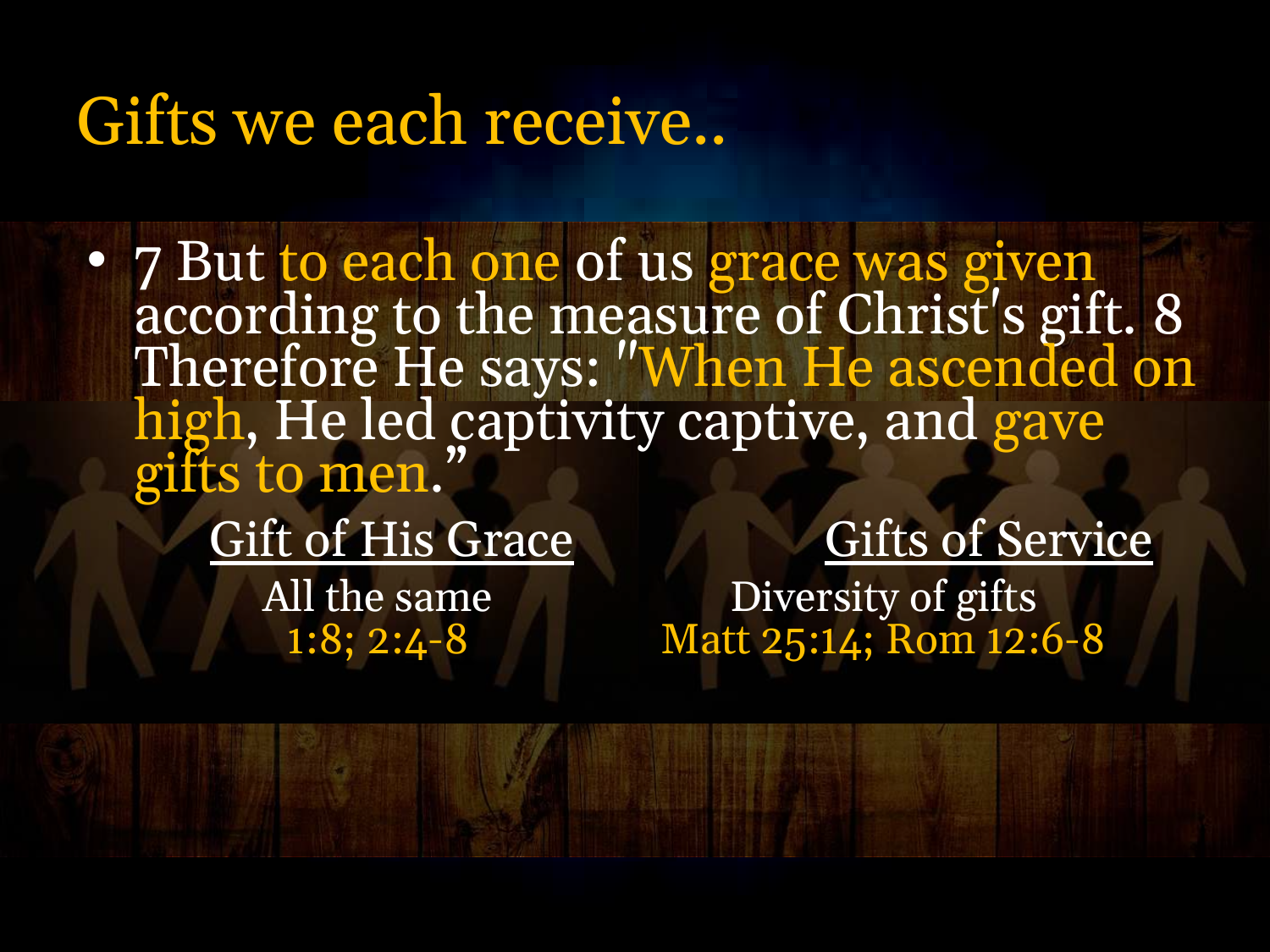

# Gifts we each receive..
7 But to each one of us grace was given according to the measure of Christ's gift. 8 Therefore He says: "When He ascended on high, He led captivity captive, and gave gifts to men.”
     Gift of His Grace		Gifts of Service

All the same
1:8; 2:4-8
Diversity of gifts
Matt 25:14; Rom 12:6-8